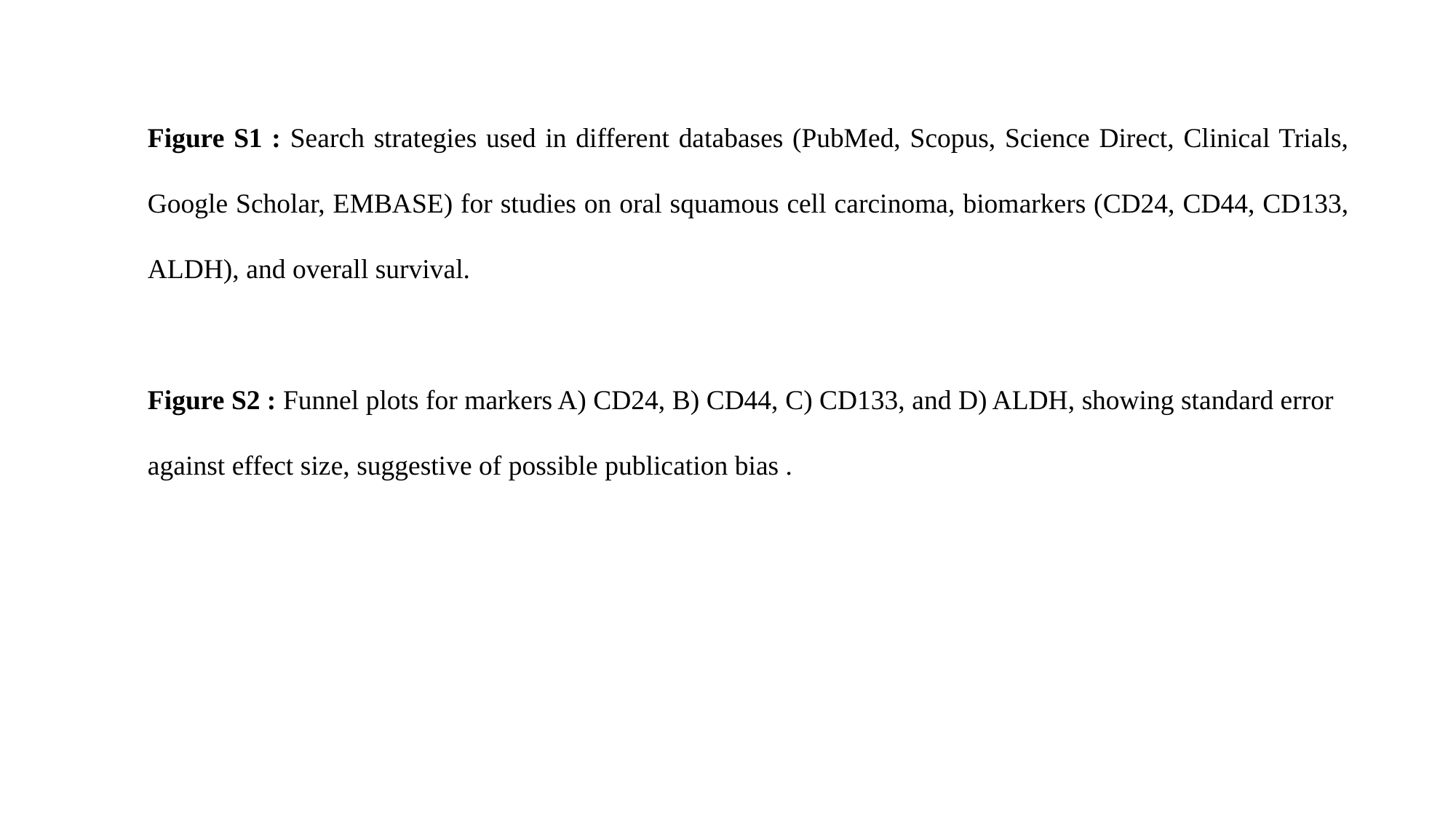

Figure S1 : Search strategies used in different databases (PubMed, Scopus, Science Direct, Clinical Trials, Google Scholar, EMBASE) for studies on oral squamous cell carcinoma, biomarkers (CD24, CD44, CD133, ALDH), and overall survival.

Figure S2 : Funnel plots for markers A) CD24, B) CD44, C) CD133, and D) ALDH, showing standard error against effect size, suggestive of possible publication bias .